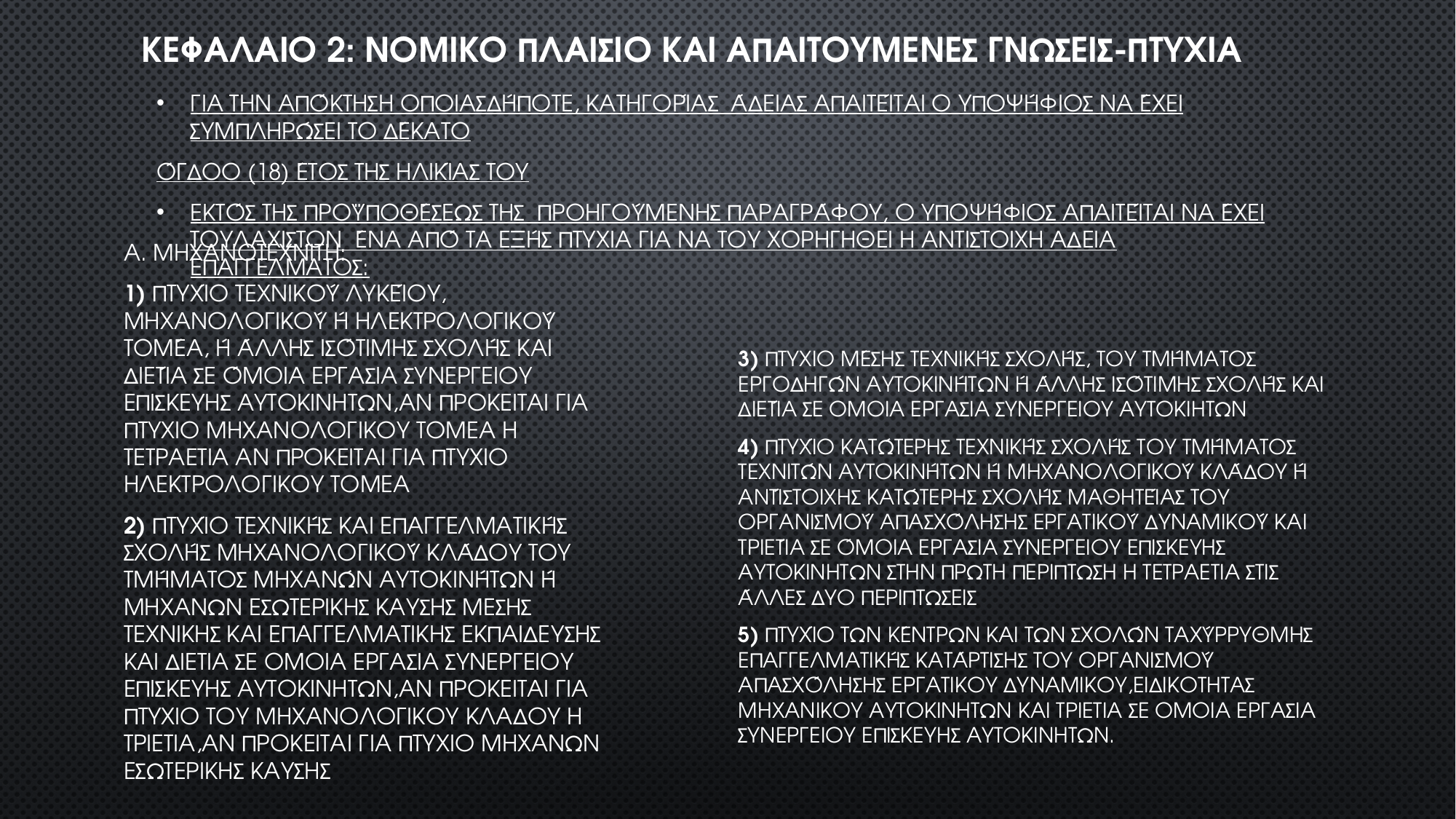

# Κεφαλαιο 2: νομικο πλαισιο και απαιτουμενεσ γνωσεισ-πτυχια
Για την απόκτηση οποιασδήποτε, κατηγορίασ  άδειασ απαιτείται ο υποψήφιοσ να έχει συμπληρώσει το δέκατο
όγδοο (18) έτοσ της ηλικίασ του
Εκτόσ της προϋποθέσεωσ τησ  προηγούμενησ παραγράφου, ο υποψήφιοσ απαιτείται να έχει τουλαχιστον  ένα από τα εξήσ πτυχια για να του χορηγηθει η αντιστοιχη αδεια επαγγελματοσ:

Α. Μηχανοτεχνίτη:
1) Πτυχίο τεχνικού λυκείου, μηχανολογικού ή ηλεκτρολογικού τομέα, ή άλλησ ισότιμησ σχολήσ και διετία σε όμοια εργασια συνεργειου επισκευησ αυτοκινητων,αν προκειται για πτυχιο μηχανολογικου τομεα η τετραετια αν προκειται για πτυχιο ηλεκτρολογικου τομεα
2) πτυχίο τεχνικήσ και επαγγελματικήσ σχολήσ μηχανολογικού κλάδου του τμήματοσ μηχανών αυτοκινήτων ή μηχανων εσωτερικησ καυσησ μεσησ τεχνικησ και επαγγελματικησ εκπαιδευσησ και διετια σε ομοια εργασια συνεργειου επισκευησ αυτοκινητων,αν προκειται για πτυχιο του μηχανολογικου κλαδου η τριετια,αν προκειται για πτυχιο μηχανων εσωτερικησ καυσησ

3) πτυχιο μέσησ τεχνικήσ σχολήσ, του τμήματοσ εργοδηγών αυτοκινήτων ή άλλησ ισότιμησ σχολήσ και διετία σε ομοια εργασια συνεργειου αυτοκιητων
4) πτυχίο κατώτερησ τεχνικήσ σχολήσ του τμήματοσ τεχνιτών αυτοκινήτων ή μηχανολογικού κλάδου ή αντίστοιχησ κατώτερησ σχολήσ μαθητείασ του Οργανισμού Απασχόλησησ Εργατικού Δυναμικού και τριετία σε όμοια εργασια συνεργειου επισκευησ αυτοκινητων στην πρωτη περιπτωση η τετραετια στισ άλλεσ δυο περιπτωσεισ
5) πτυχίο των κέντρων και των σχολών ταχύρρυθμησ επαγγελματικήσ κατάρτισησ του Οργανισμού Απασχόλησησ εργατικου δυναμικου,ειδικοτητασ μηχανικου αυτοκινητων και τριετια σε ομοια εργασια συνεργειου επισκευησ αυτοκινητων.